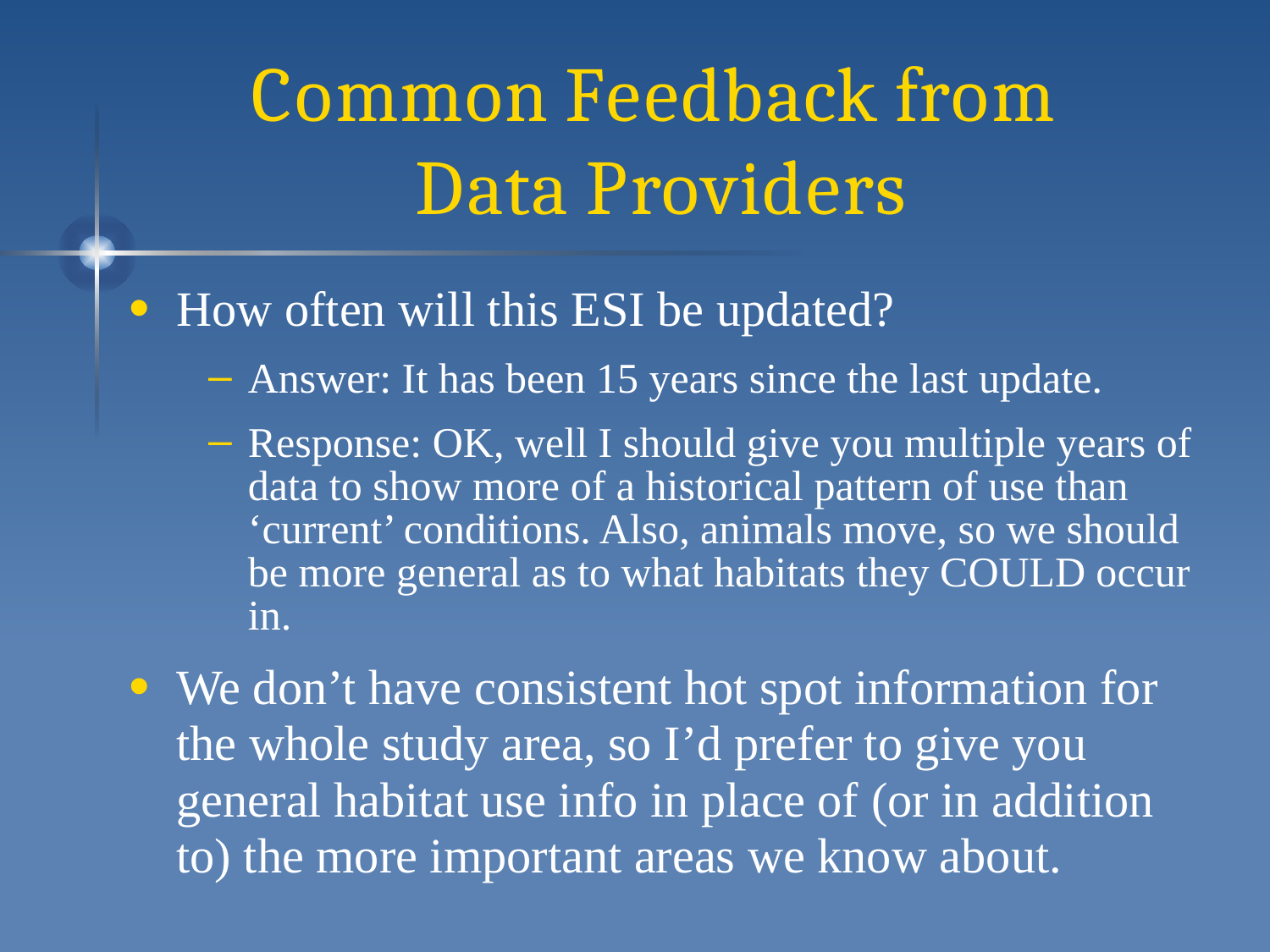

# Common Feedback from Data Providers
How often will this ESI be updated?
Answer: It has been 15 years since the last update.
Response: OK, well I should give you multiple years of data to show more of a historical pattern of use than ‘current’ conditions. Also, animals move, so we should be more general as to what habitats they COULD occur in.
We don’t have consistent hot spot information for the whole study area, so I’d prefer to give you general habitat use info in place of (or in addition to) the more important areas we know about.